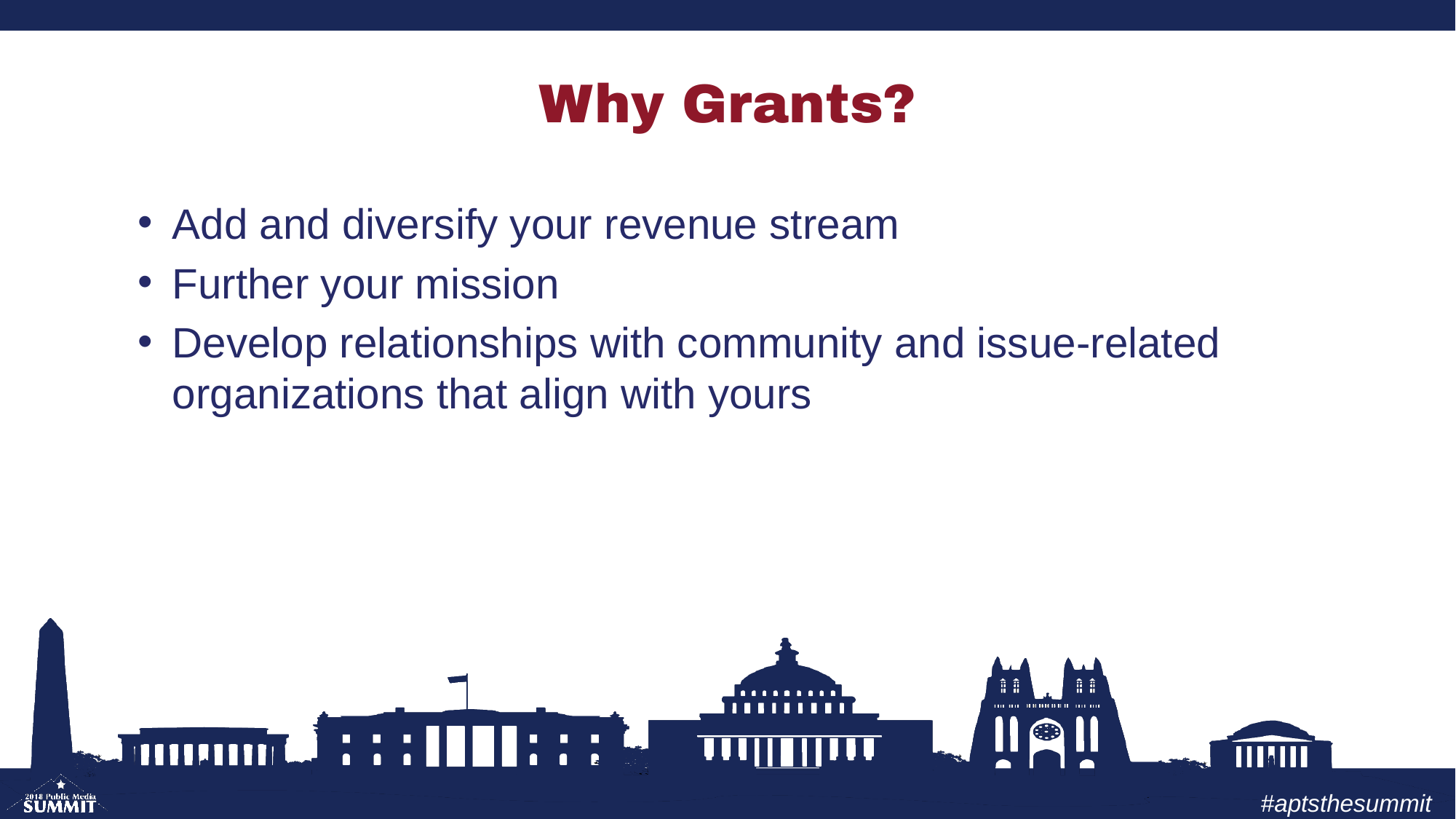

# Why Grants?
Add and diversify your revenue stream
Further your mission
Develop relationships with community and issue-related organizations that align with yours